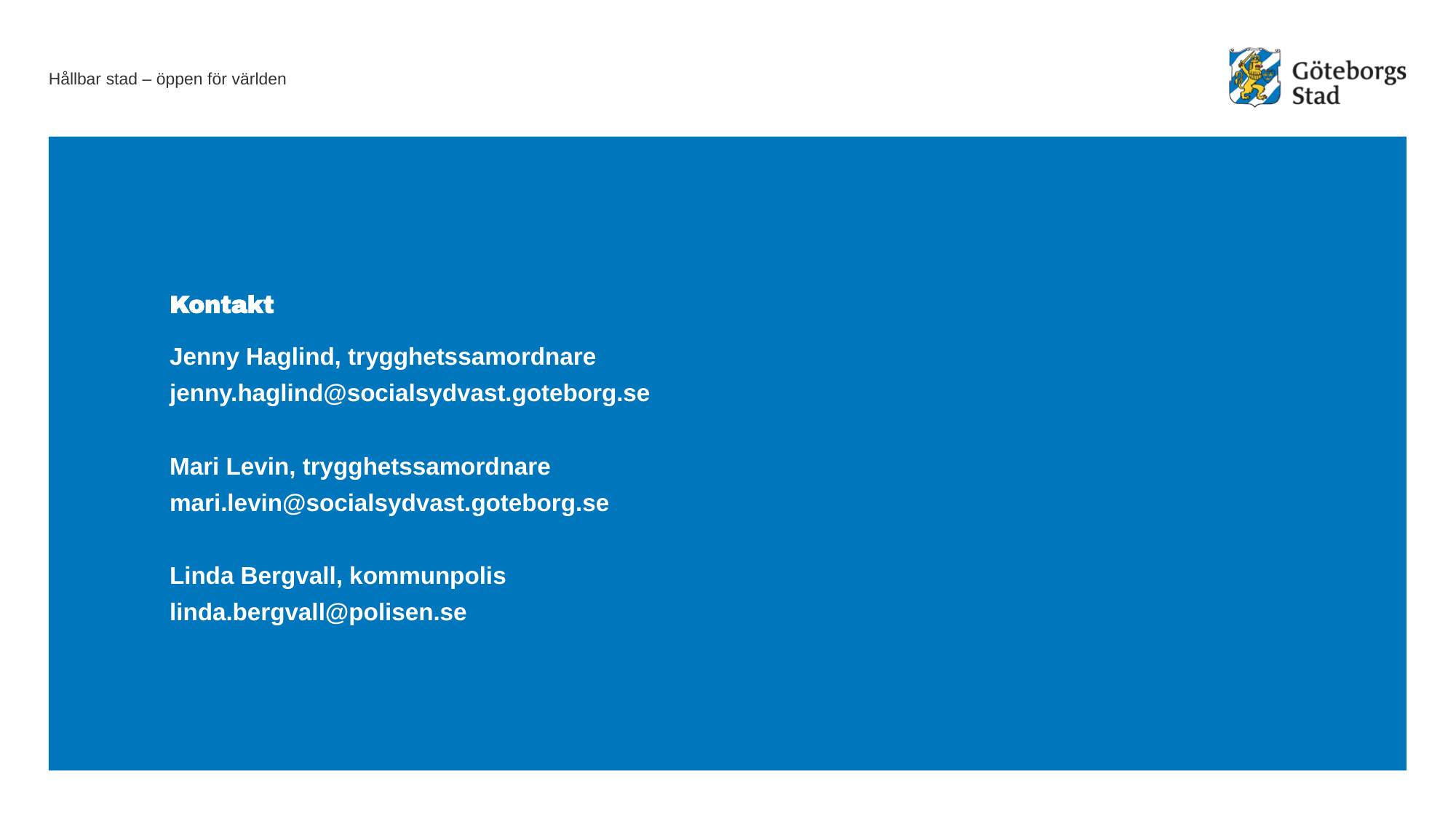

# Kontakt
Jenny Haglind, trygghetssamordnare
jenny.haglind@socialsydvast.goteborg.se

Mari Levin, trygghetssamordnare
mari.levin@socialsydvast.goteborg.se

Linda Bergvall, kommunpolis
linda.bergvall@polisen.se